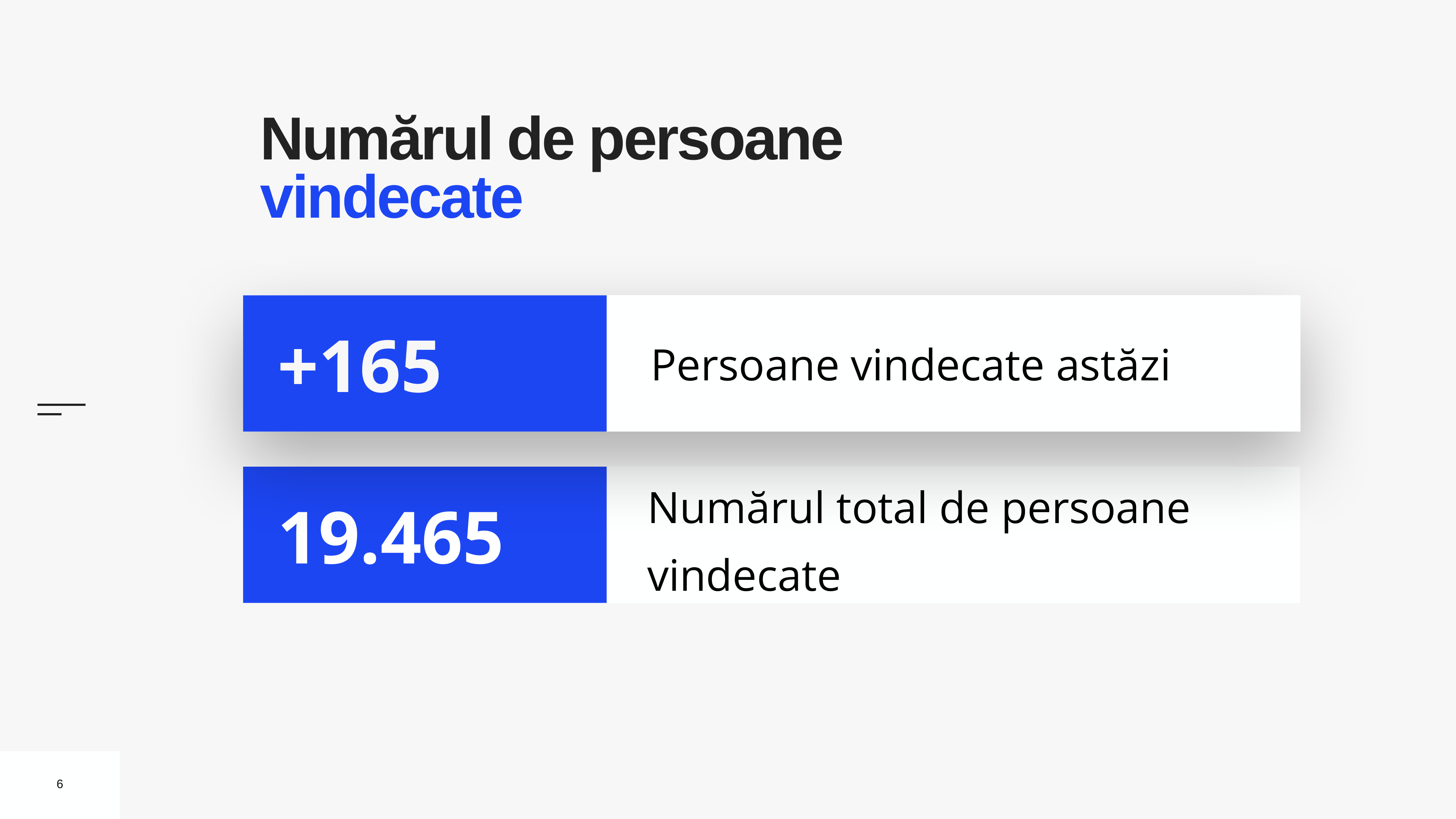

# Numărul de persoane vindecate

Persoane vindecate astăzi

+165

Numărul total de persoane vindecate

19.465
6
6